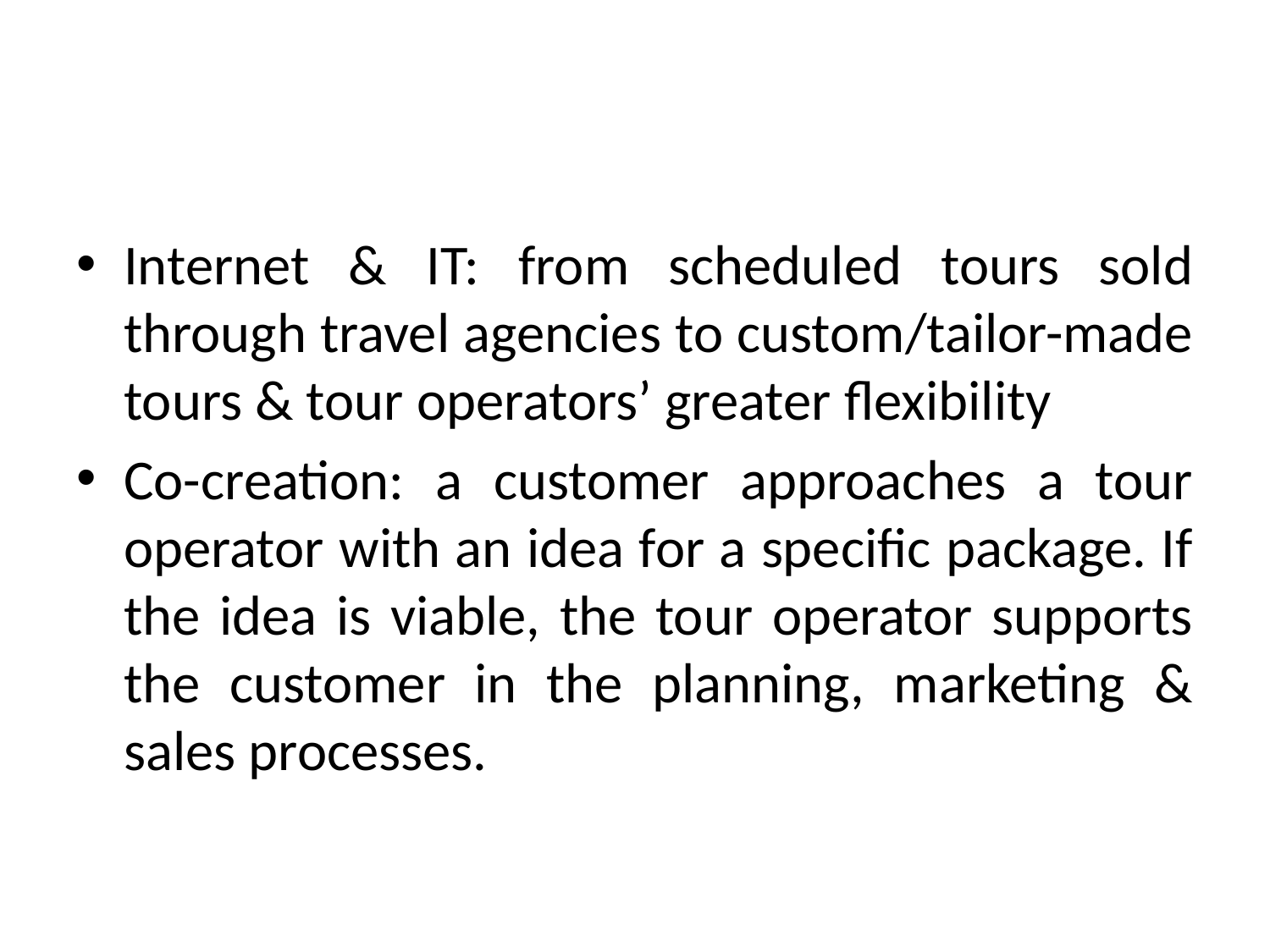

Internet & IT: from scheduled tours sold through travel agencies to custom/tailor-made tours & tour operators’ greater flexibility
Co-creation: a customer approaches a tour operator with an idea for a specific package. If the idea is viable, the tour operator supports the customer in the planning, marketing & sales processes.